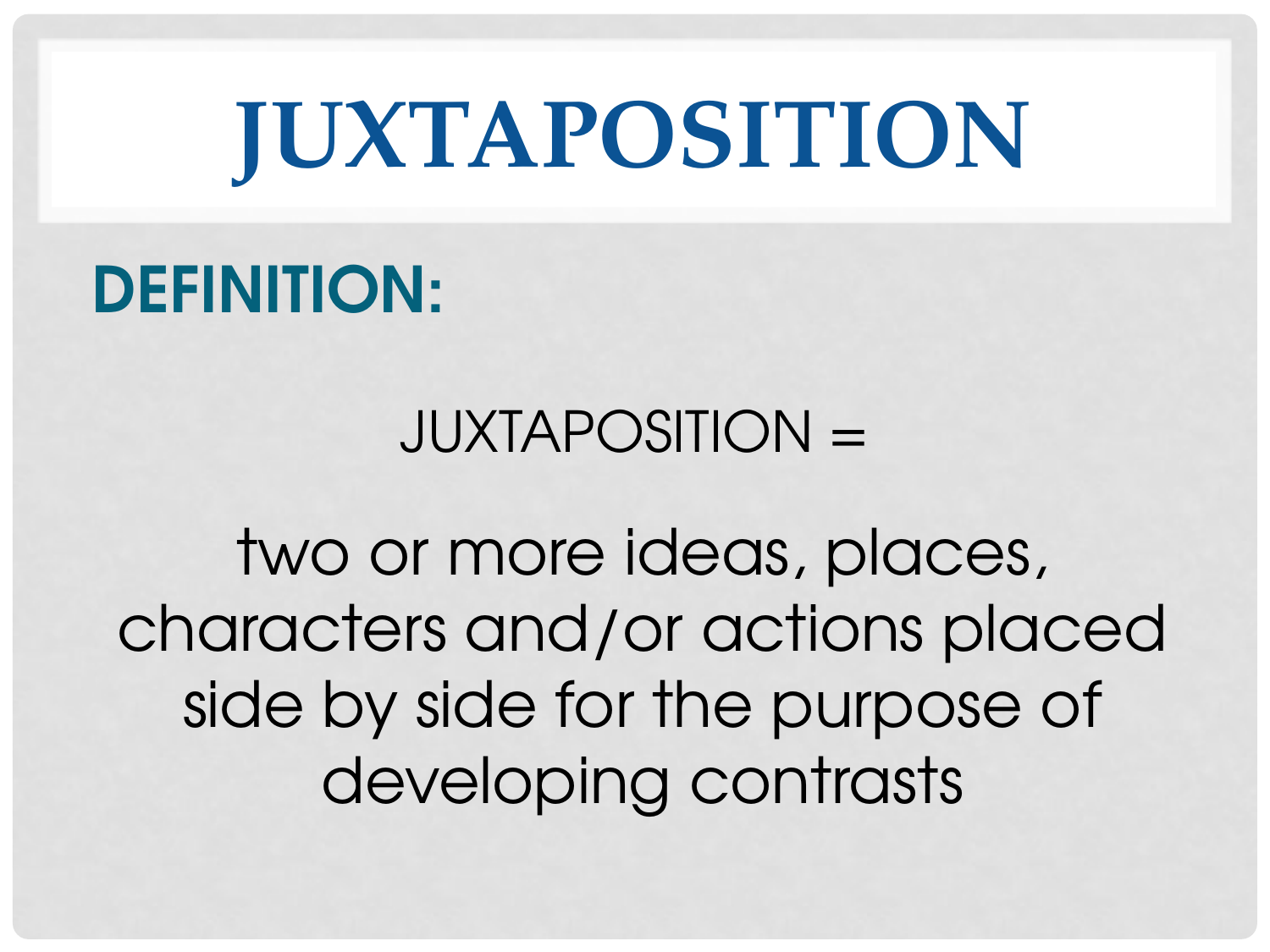

# JUXTAPOSITION
DEFINITION:

JUXTAPOSITION =

two or more ideas, places, characters and/or actions placed side by side for the purpose of developing contrasts